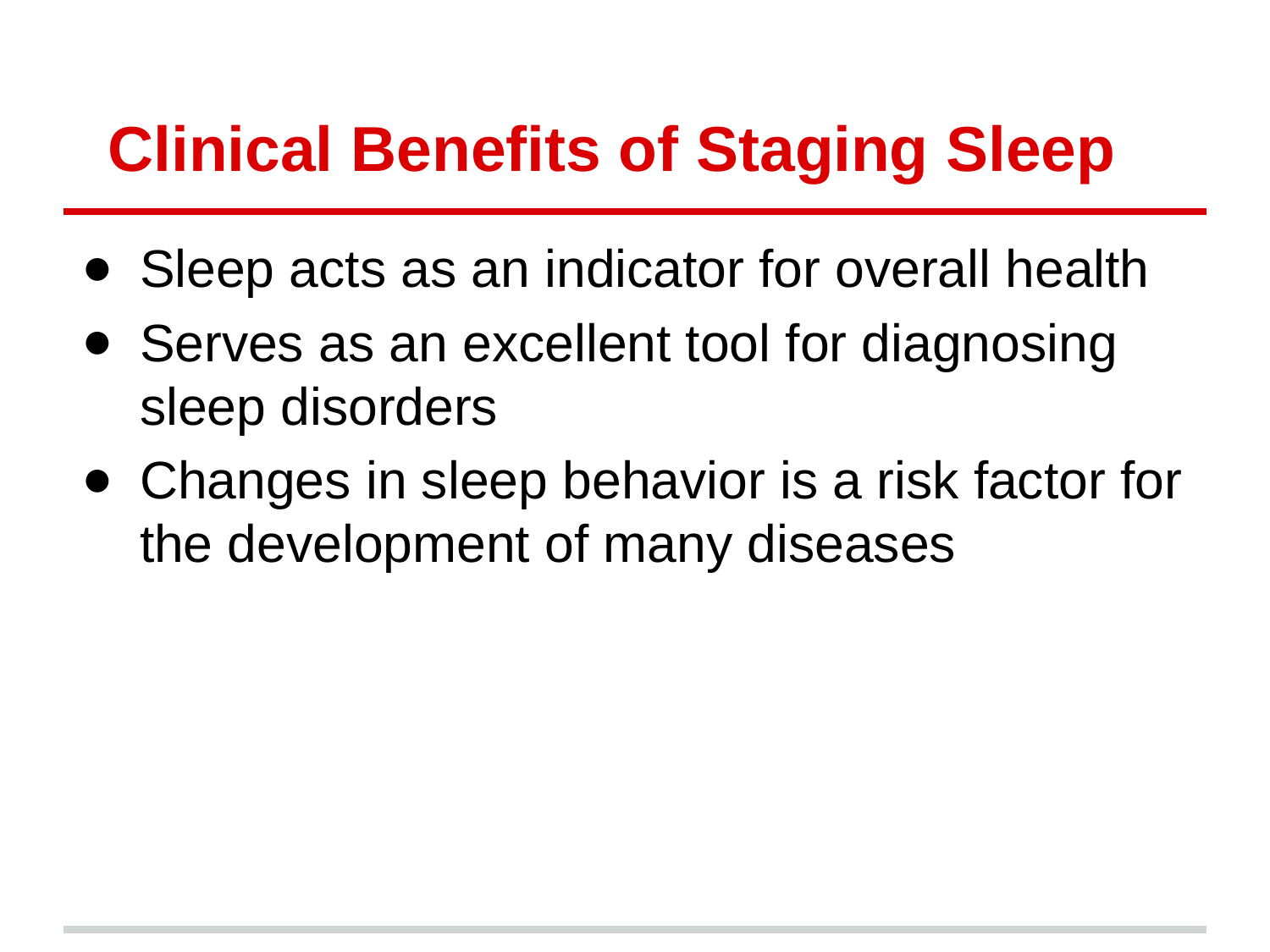

# Clinical Benefits of Staging Sleep
Sleep acts as an indicator for overall health
Serves as an excellent tool for diagnosing sleep disorders
Changes in sleep behavior is a risk factor for the development of many diseases